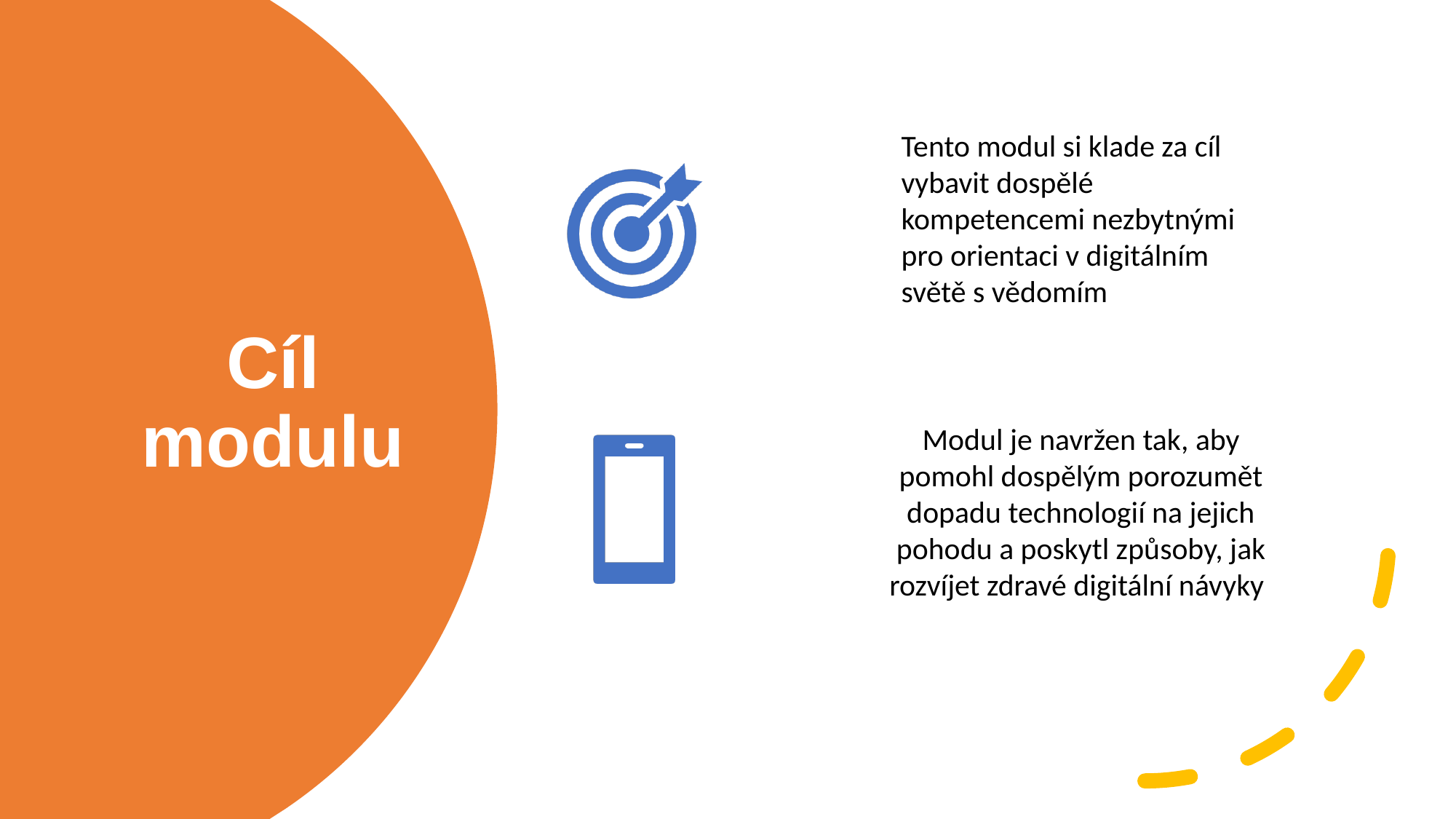

Tento modul si klade za cíl vybavit dospělé kompetencemi nezbytnými pro orientaci v digitálním světě s vědomím

Modul je navržen tak, aby pomohl dospělým porozumět dopadu technologií na jejich pohodu a poskytl způsoby, jak rozvíjet zdravé digitální návyky

# Cíl modulu